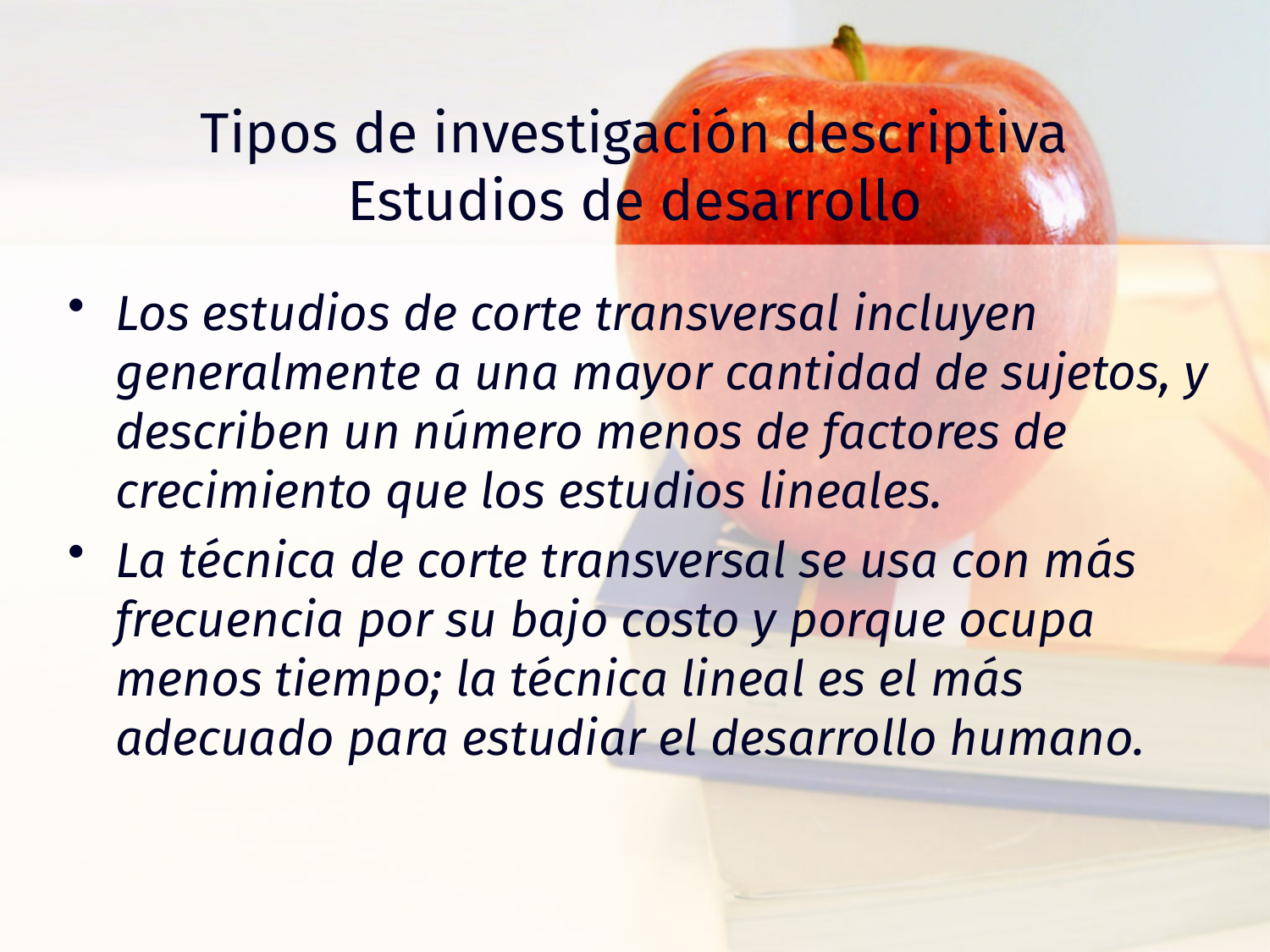

# Tipos de investigación descriptiva Estudios de desarrollo
Los estudios de corte transversal incluyen generalmente a una mayor cantidad de sujetos, y describen un número menos de factores de crecimiento que los estudios lineales.
La técnica de corte transversal se usa con más frecuencia por su bajo costo y porque ocupa menos tiempo; la técnica lineal es el más adecuado para estudiar el desarrollo humano.